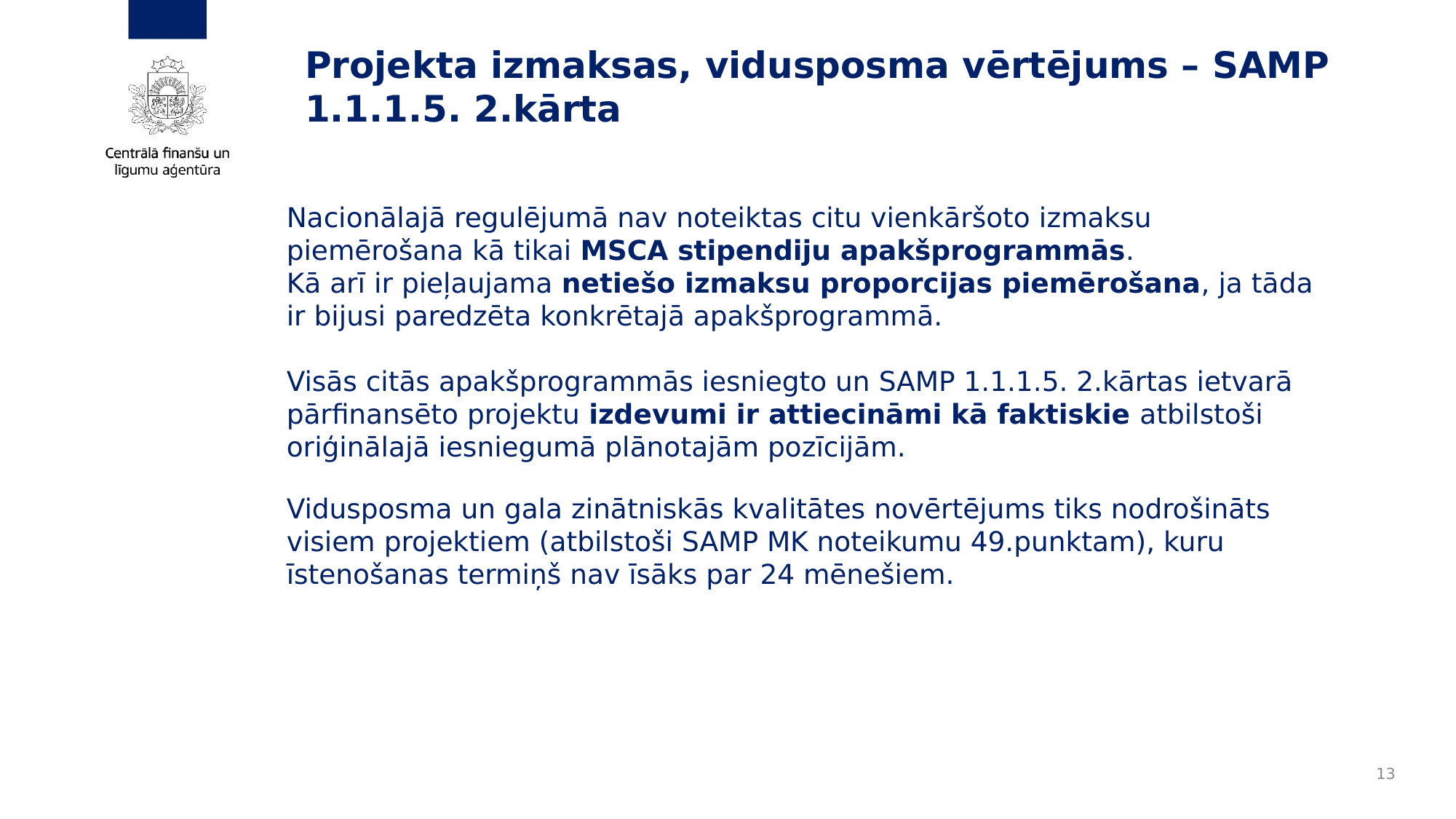

# Projekta izmaksas, vidusposma vērtējums – SAMP 1.1.1.5. 2.kārta
Nacionālajā regulējumā nav noteiktas citu vienkāršoto izmaksu piemērošana kā tikai MSCA stipendiju apakšprogrammās.
Kā arī ir pieļaujama netiešo izmaksu proporcijas piemērošana, ja tāda ir bijusi paredzēta konkrētajā apakšprogrammā.

Visās citās apakšprogrammās iesniegto un SAMP 1.1.1.5. 2.kārtas ietvarā pārfinansēto projektu izdevumi ir attiecināmi kā faktiskie atbilstoši oriģinālajā iesniegumā plānotajām pozīcijām.

Vidusposma un gala zinātniskās kvalitātes novērtējums tiks nodrošināts visiem projektiem (atbilstoši SAMP MK noteikumu 49.punktam), kuru īstenošanas termiņš nav īsāks par 24 mēnešiem.

13